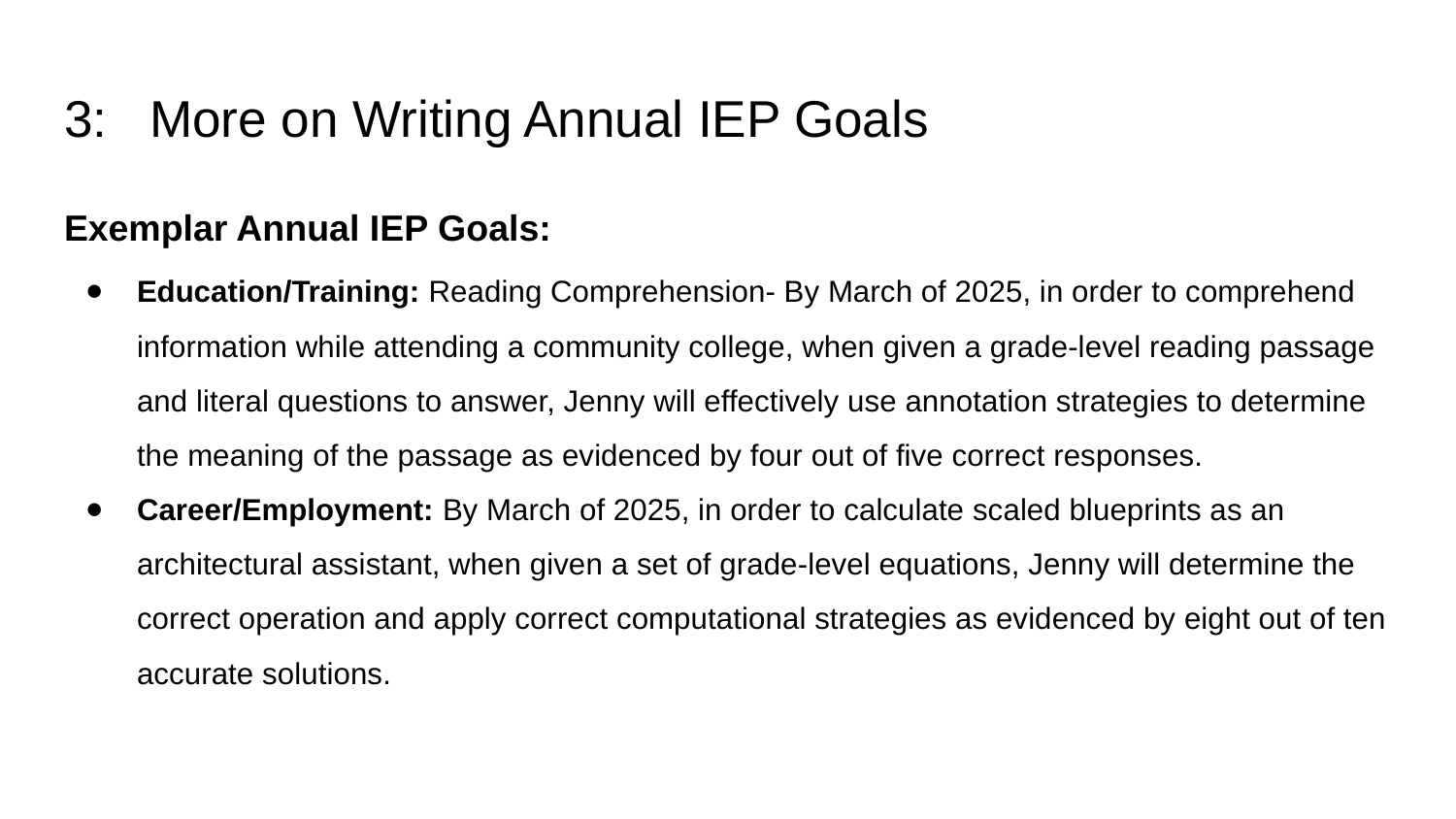

# 3:   More on Writing Annual IEP Goals
Exemplar Annual IEP Goals:
Education/Training: Reading Comprehension- By March of 2025, in order to comprehend information while attending a community college, when given a grade-level reading passage and literal questions to answer, Jenny will effectively use annotation strategies to determine the meaning of the passage as evidenced by four out of five correct responses.
Career/Employment: By March of 2025, in order to calculate scaled blueprints as an architectural assistant, when given a set of grade-level equations, Jenny will determine the correct operation and apply correct computational strategies as evidenced by eight out of ten accurate solutions.